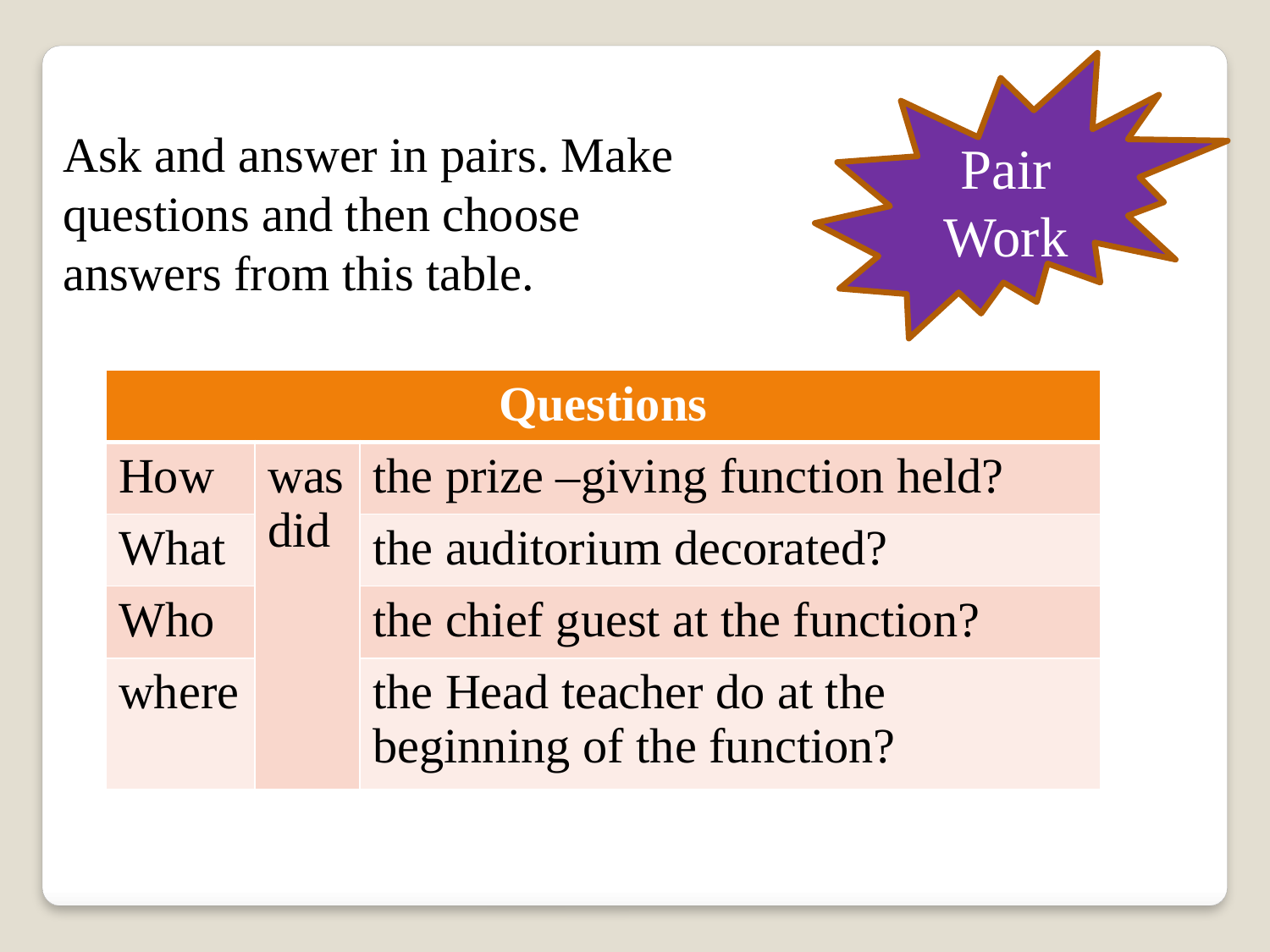

Pair Work
Ask and answer in pairs. Make questions and then choose answers from this table.
| Questions |  |  |
| --- | --- | --- |
| How | was did | the prize –giving function held? |
| What |  | the auditorium decorated? |
| Who |  | the chief guest at the function? |
| where |  | the Head teacher do at the beginning of the function? |